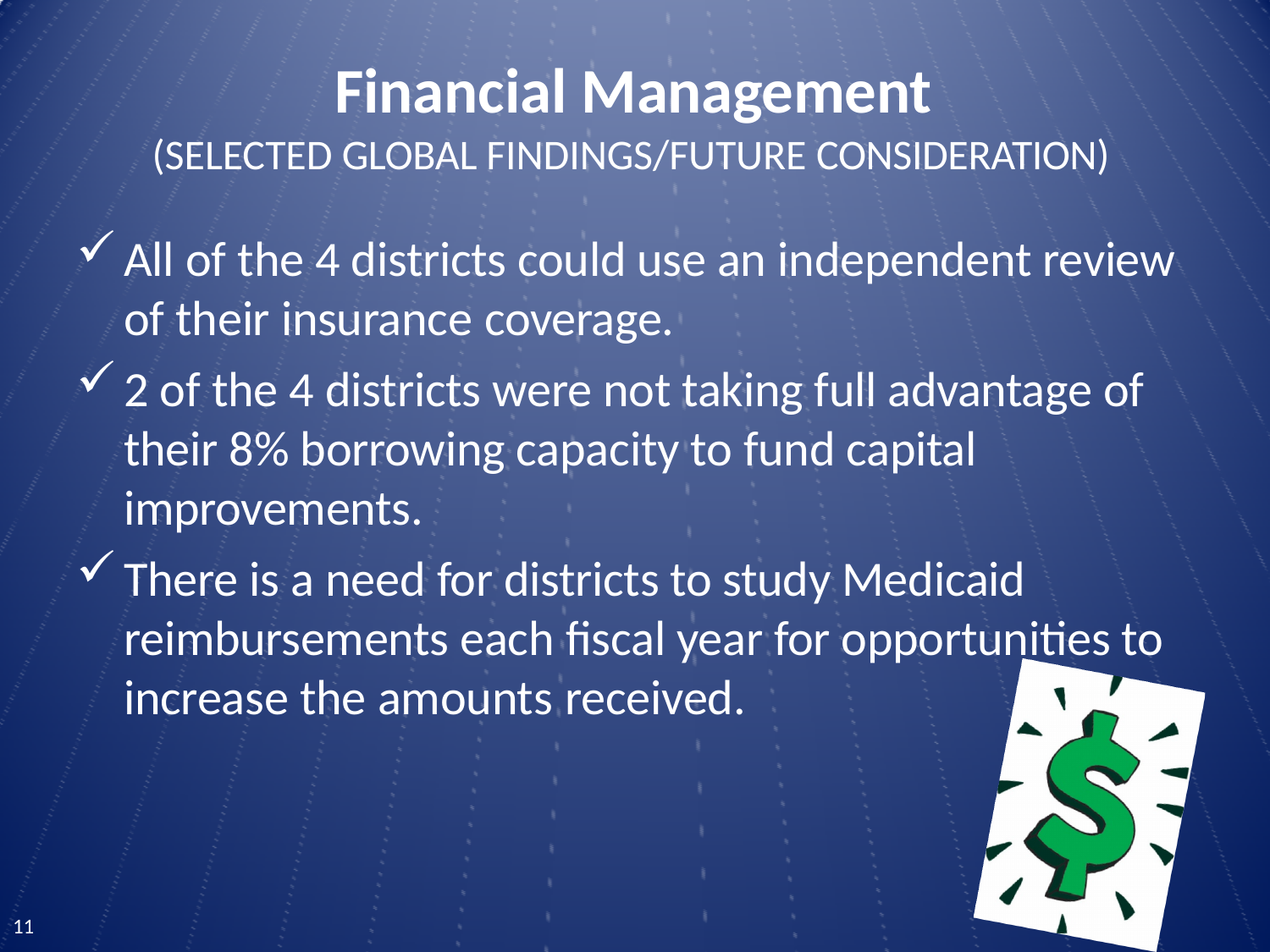

# Financial Management
(SELECTED GLOBAL FINDINGS/FUTURE CONSIDERATION)

All of the 4 districts could use an independent review  of their insurance coverage.
2 of the 4 districts were not taking full advantage of  their 8% borrowing capacity to fund capital  improvements.
There is a need for districts to study Medicaid  reimbursements each fiscal year for opportunities to  increase the amounts received.

11